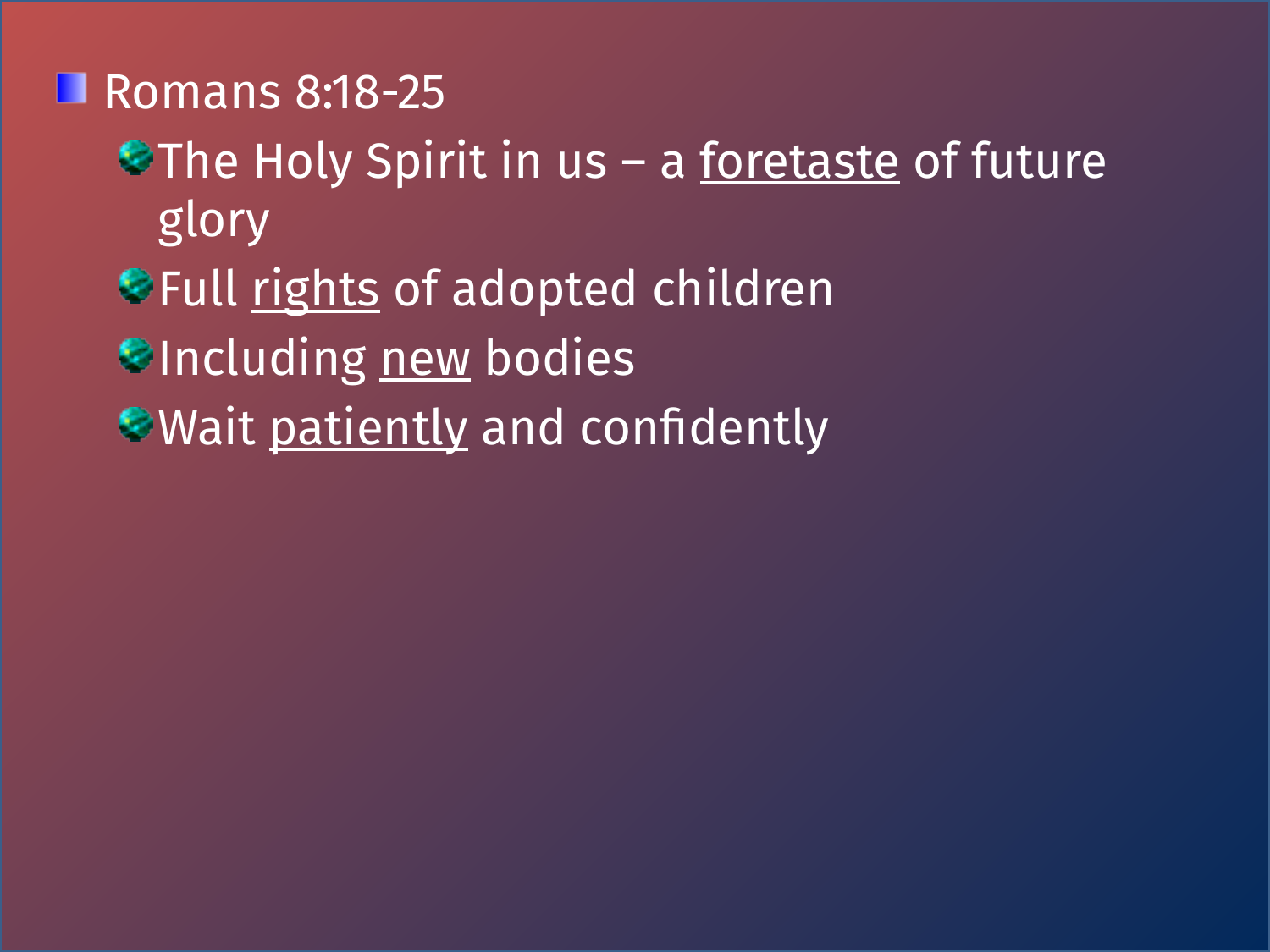

Romans 8:18-25
The Holy Spirit in us – a foretaste of future glory
Full rights of adopted children
Including new bodies
Wait patiently and confidently